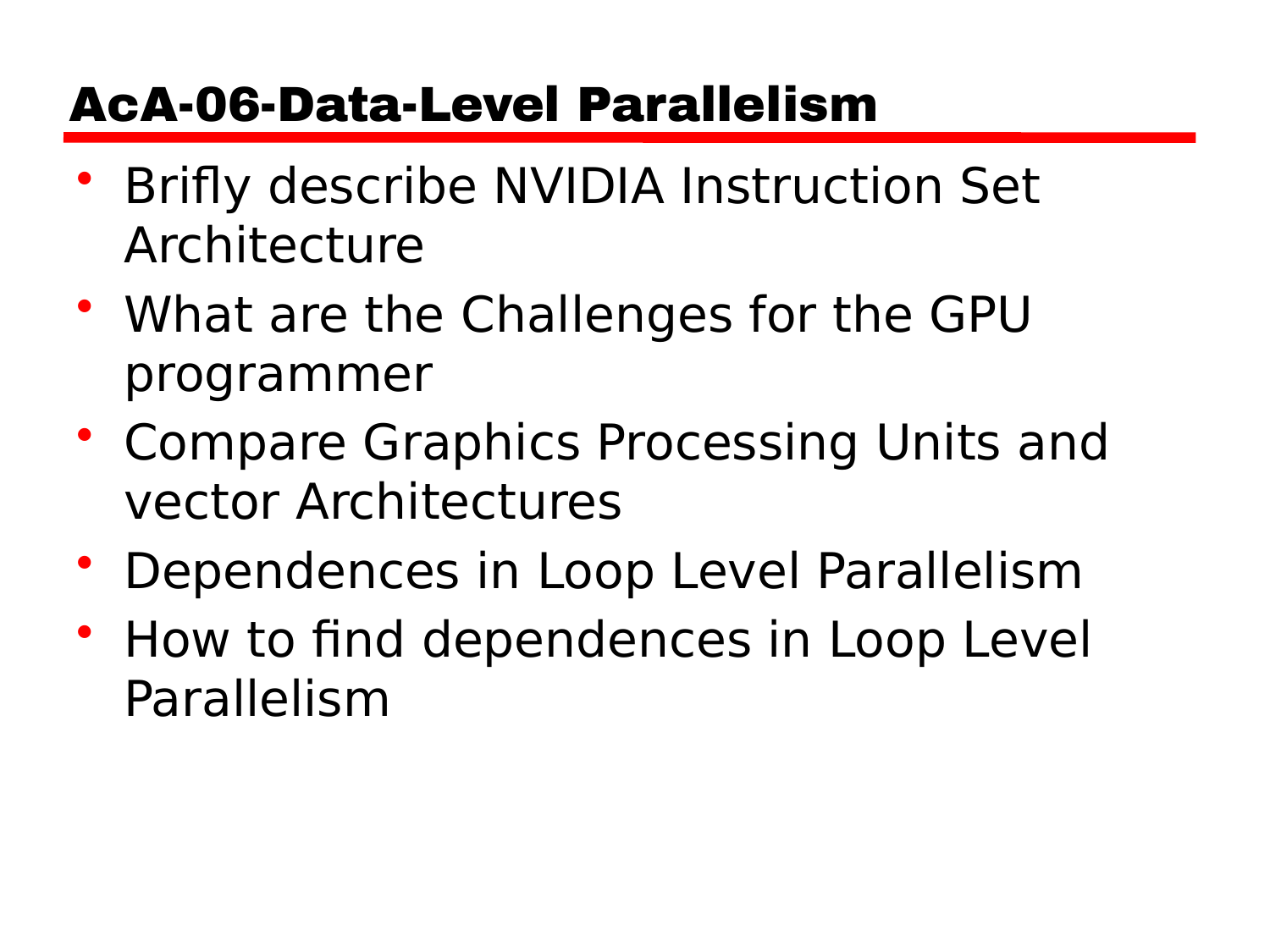

# AcA-06-Data-Level Parallelism
Brifly describe NVIDIA Instruction Set Architecture
What are the Challenges for the GPU programmer
Compare Graphics Processing Units and vector Architectures
Dependences in Loop Level Parallelism
How to find dependences in Loop Level Parallelism